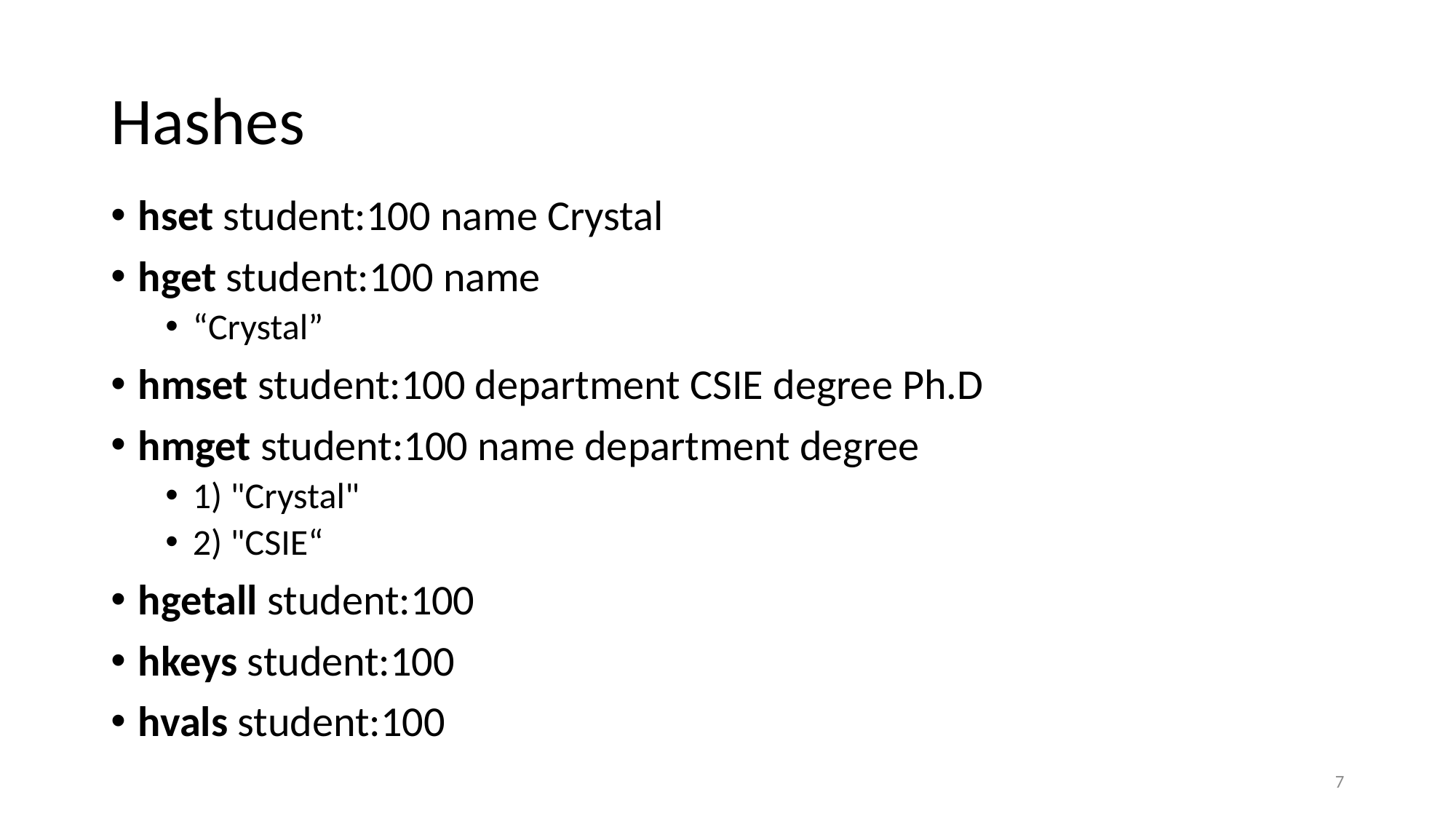

# Hashes
hset student:100 name Crystal
hget student:100 name
“Crystal”
hmset student:100 department CSIE degree Ph.D
hmget student:100 name department degree
1) "Crystal"
2) "CSIE“
hgetall student:100
hkeys student:100
hvals student:100

7